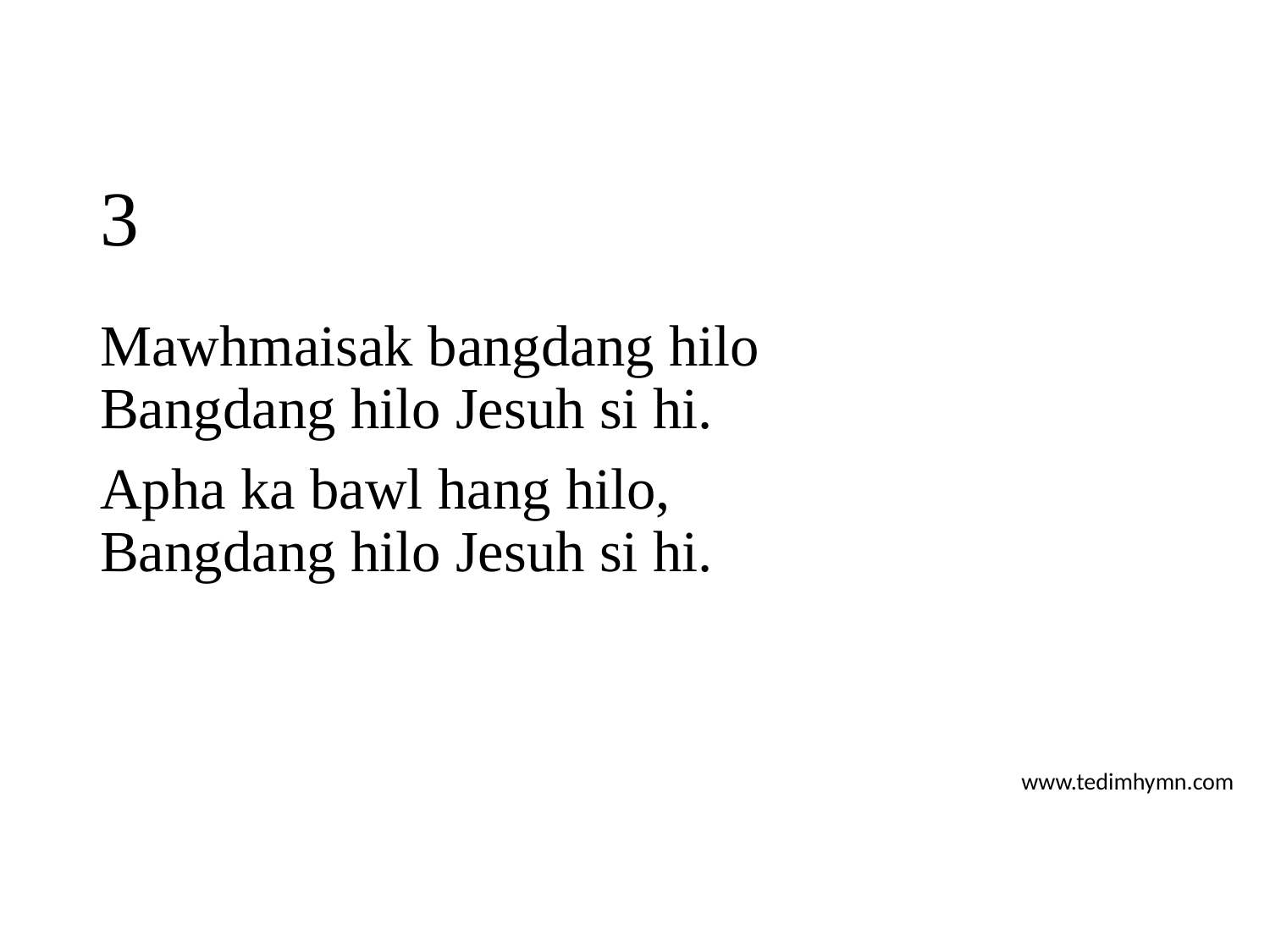

# 3
Mawhmaisak bangdang hilo
Bangdang hilo Jesuh si hi.
Apha ka bawl hang hilo,
Bangdang hilo Jesuh si hi.
www.tedimhymn.com